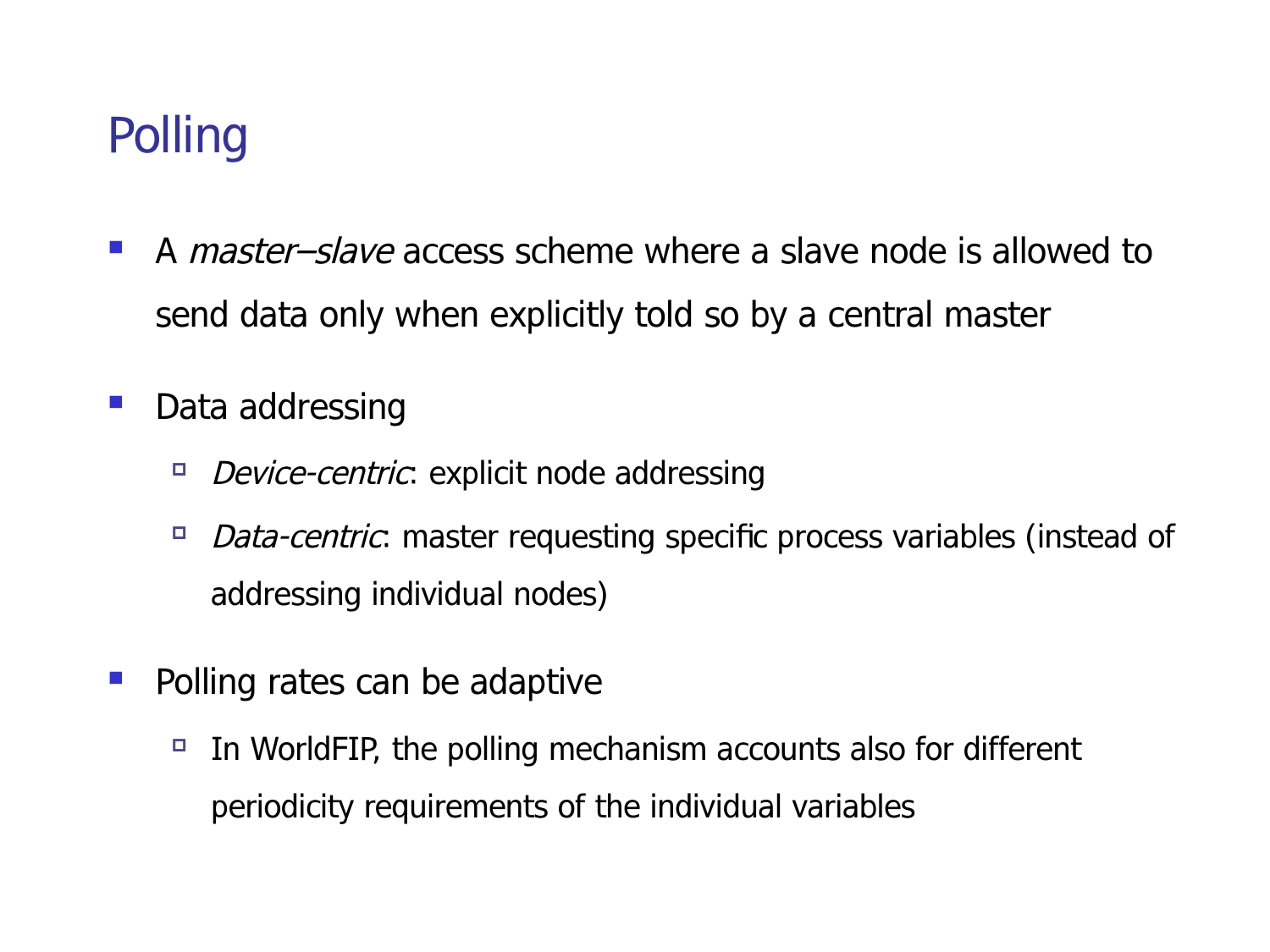

# Polling
A master–slave access scheme where a slave node is allowed to send data only when explicitly told so by a central master
Data addressing
Device-centric: explicit node addressing
Data-centric: master requesting specific process variables (instead of addressing individual nodes)
Polling rates can be adaptive
In WorldFIP, the polling mechanism accounts also for different periodicity requirements of the individual variables